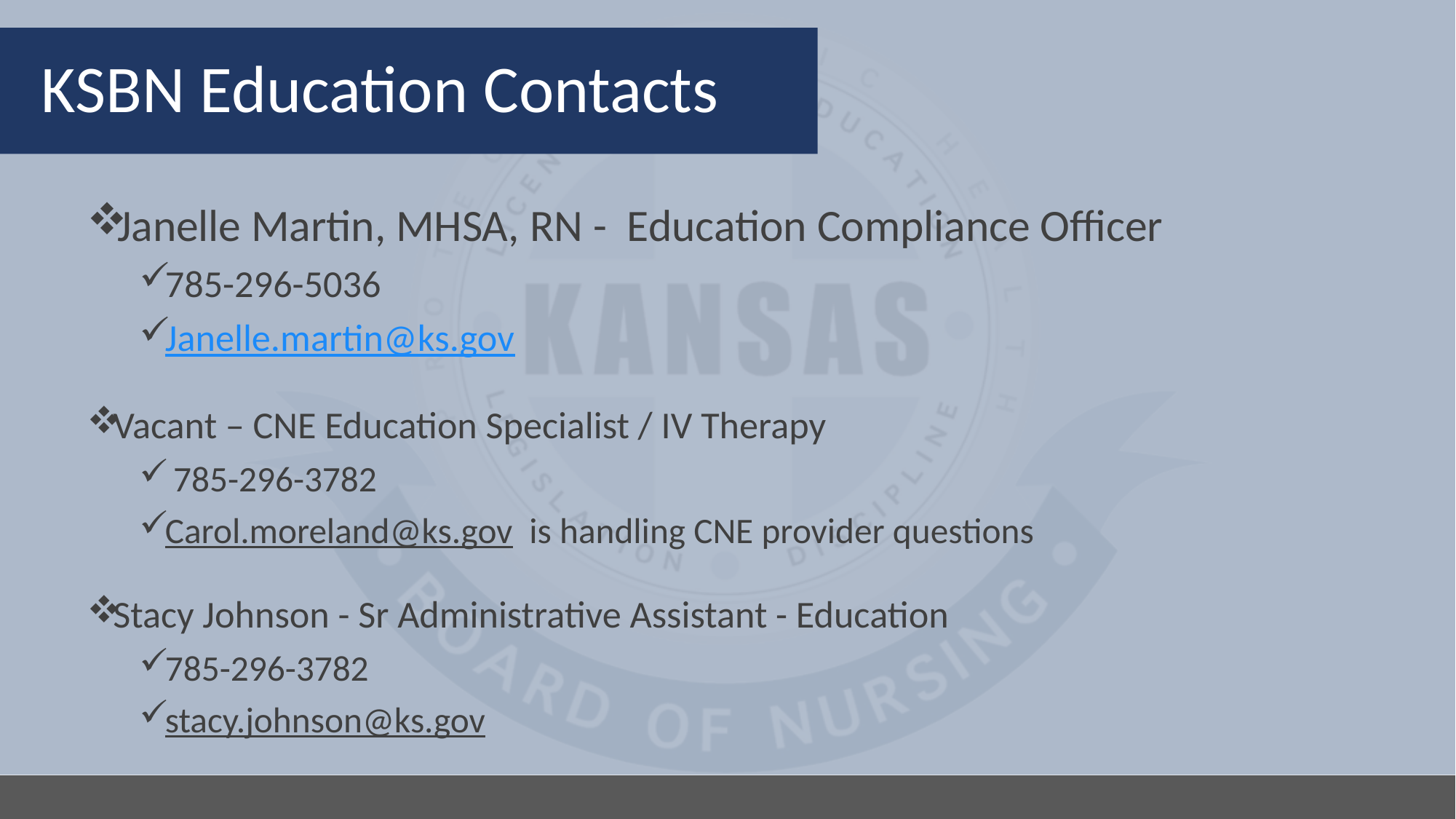

# KSBN Education Contacts
Janelle Martin, MHSA, RN -  Education Compliance Officer
785-296-5036
Janelle.martin@ks.gov

Vacant – CNE Education Specialist / IV Therapy
 785-296-3782
Carol.moreland@ks.gov  is handling CNE provider questions

Stacy Johnson - Sr Administrative Assistant - Education
785-296-3782
stacy.johnson@ks.gov